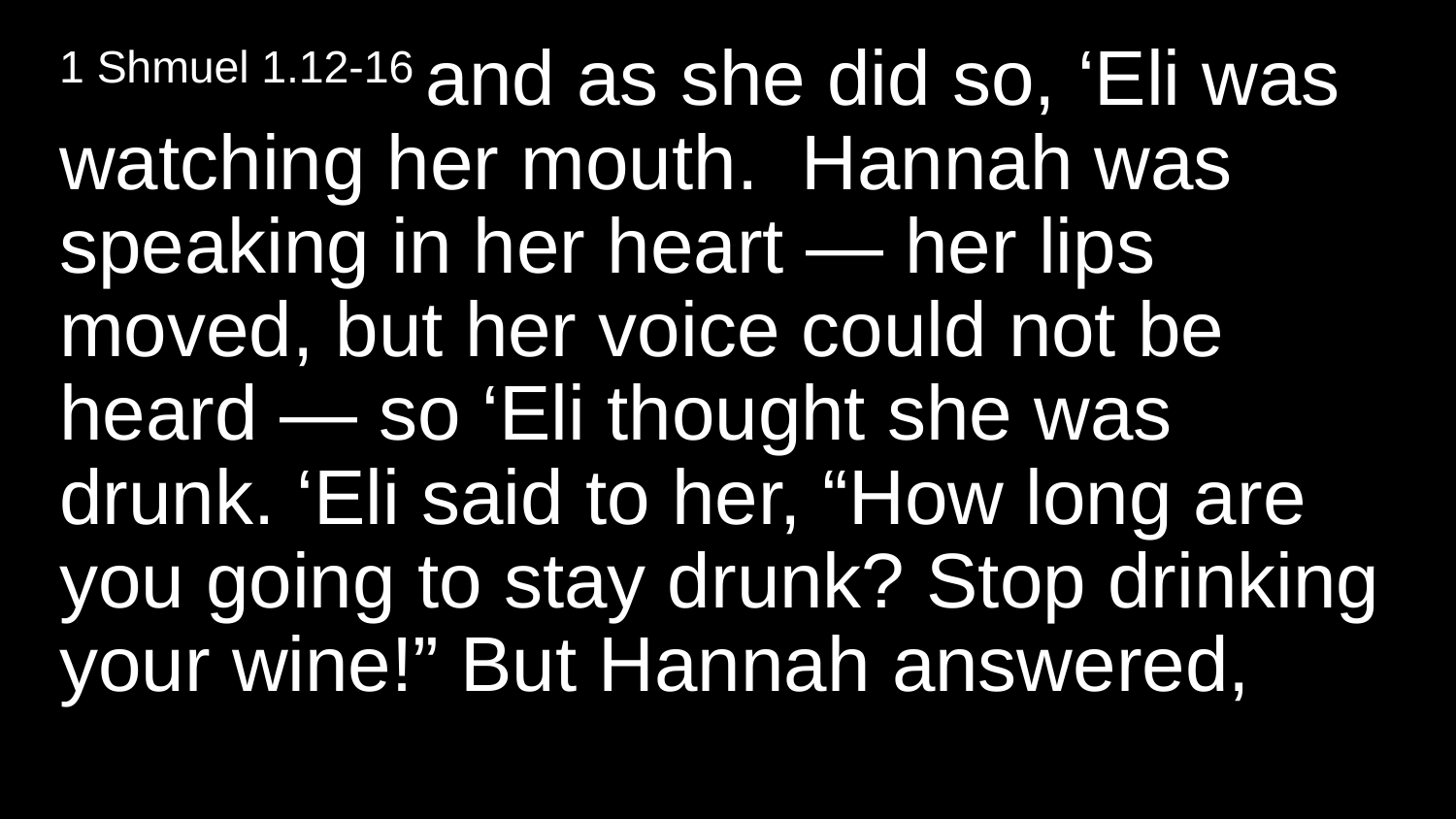

1 Shmuel 1.12-16 and as she did so, ‘Eli was watching her mouth.  Hannah was speaking in her heart — her lips moved, but her voice could not be heard — so ‘Eli thought she was drunk. ‘Eli said to her, “How long are you going to stay drunk? Stop drinking your wine!” But Hannah answered,